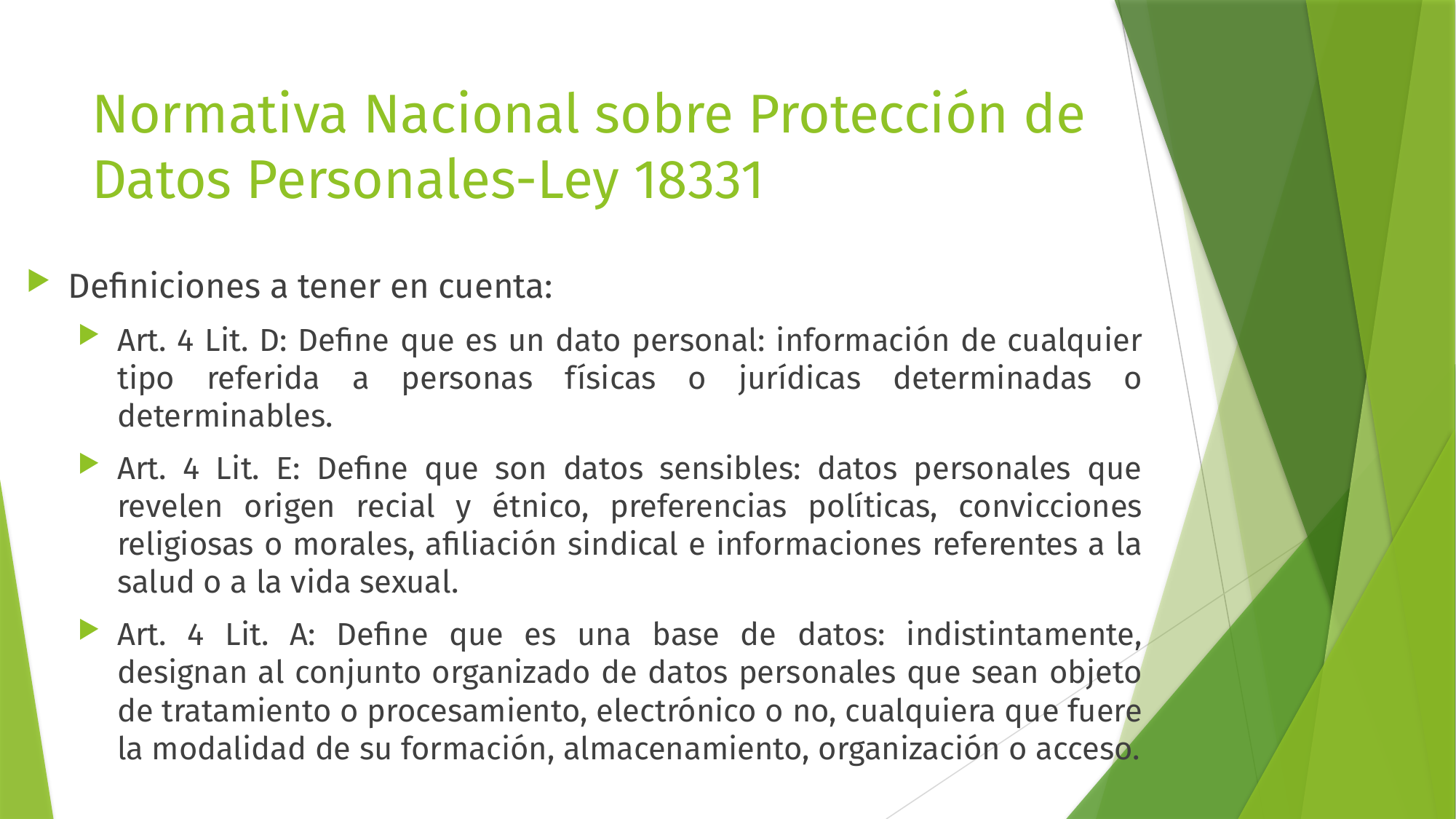

# Normativa Nacional sobre Protección de Datos Personales-Ley 18331
Definiciones a tener en cuenta:
Art. 4 Lit. D: Define que es un dato personal: información de cualquier tipo referida a personas físicas o jurídicas determinadas o determinables.
Art. 4 Lit. E: Define que son datos sensibles: datos personales que revelen origen recial y étnico, preferencias políticas, convicciones religiosas o morales, afiliación sindical e informaciones referentes a la salud o a la vida sexual.
Art. 4 Lit. A: Define que es una base de datos: indistintamente, designan al conjunto organizado de datos personales que sean objeto de tratamiento o procesamiento, electrónico o no, cualquiera que fuere la modalidad de su formación, almacenamiento, organización o acceso.